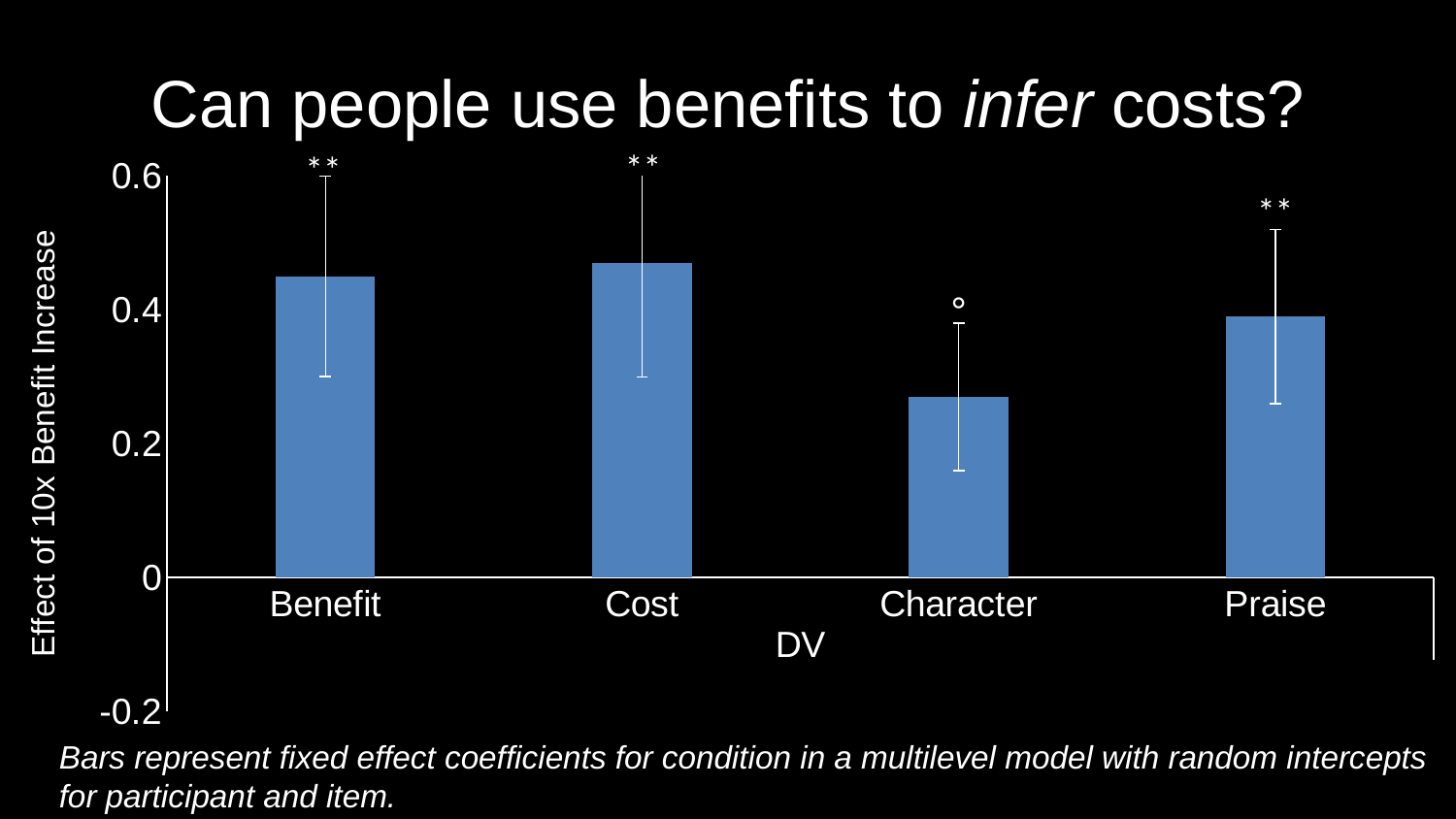

# Can people use benefits to infer costs?
**
**

### Chart

| Category | Effect of 10x Benefit Increase |
|---|---|
| Benefit | 0.45 |
| Cost | 0.47 |
| Character | 0.27 |
| Praise | 0.39 |
**
°
Bars represent fixed effect coefficients for condition in a multilevel model with random intercepts for participant and item.